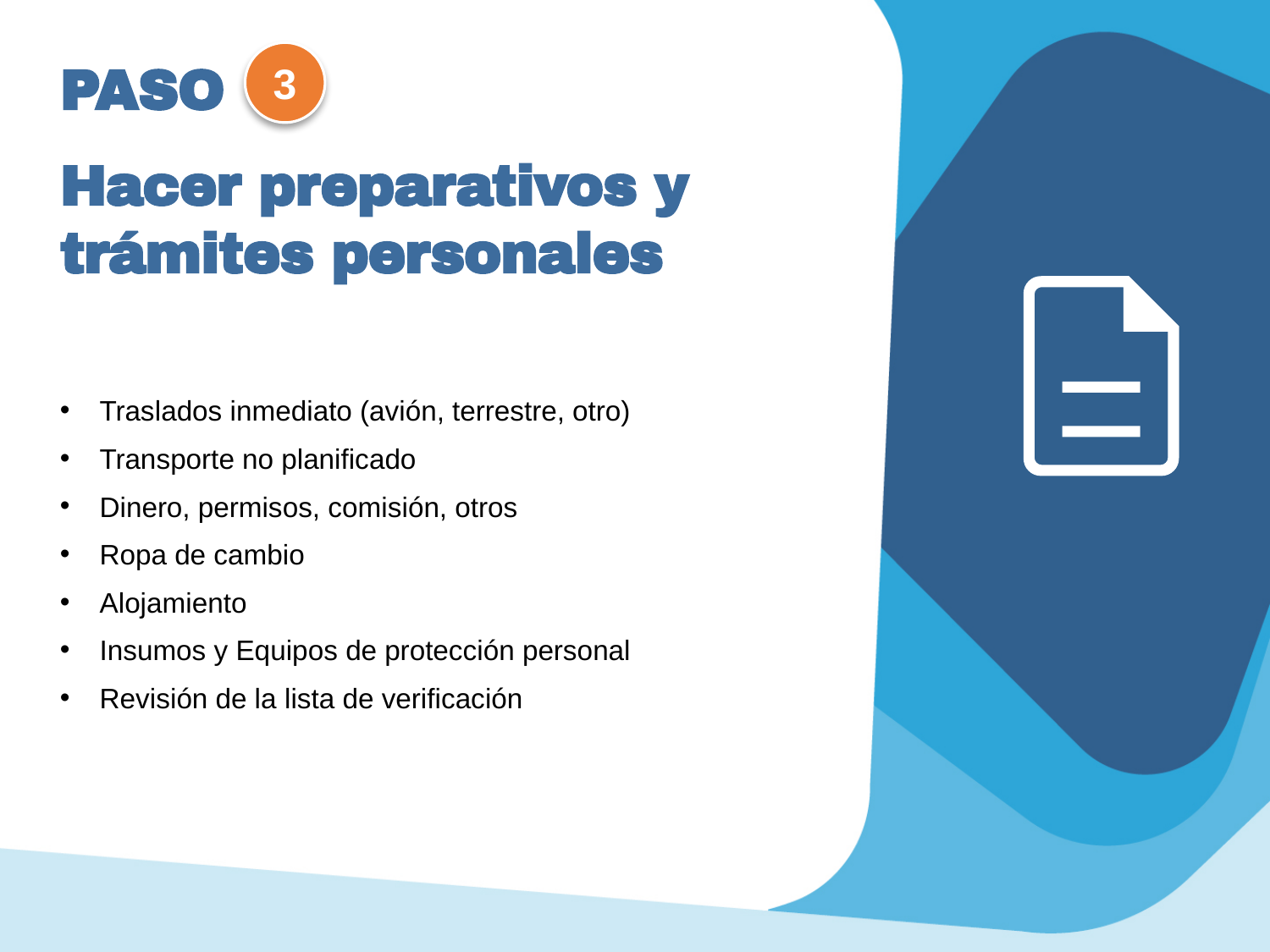

3
PASO
Hacer preparativos y trámites personales

Traslados inmediato (avión, terrestre, otro)
Transporte no planificado
Dinero, permisos, comisión, otros
Ropa de cambio
Alojamiento
Insumos y Equipos de protección personal
Revisión de la lista de verificación